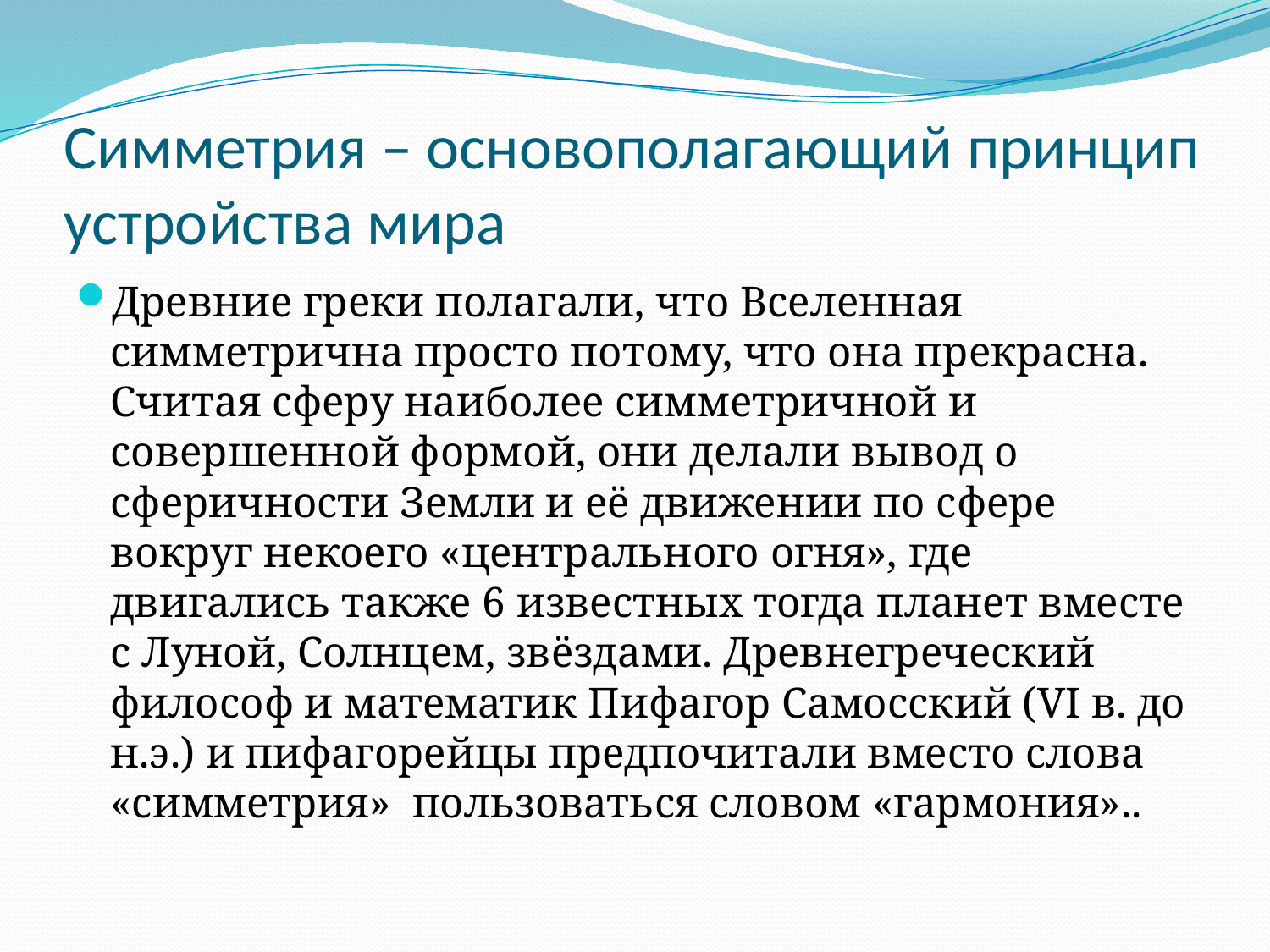

# Симметрия – основополагающий принцип устройства мира
Древние греки полагали, что Вселенная симметрична просто потому, что она прекрасна. Считая сферу наиболее симметричной и совершенной формой, они делали вывод о сферичности Земли и её движении по сфере вокруг некоего «центрального огня», где двигались также 6 известных тогда планет вместе с Луной, Солнцем, звёздами. Древнегреческий философ и математик Пифагор Самосский (VI в. до н.э.) и пифагорейцы предпочитали вместо слова «симметрия»  пользоваться словом «гармония»..